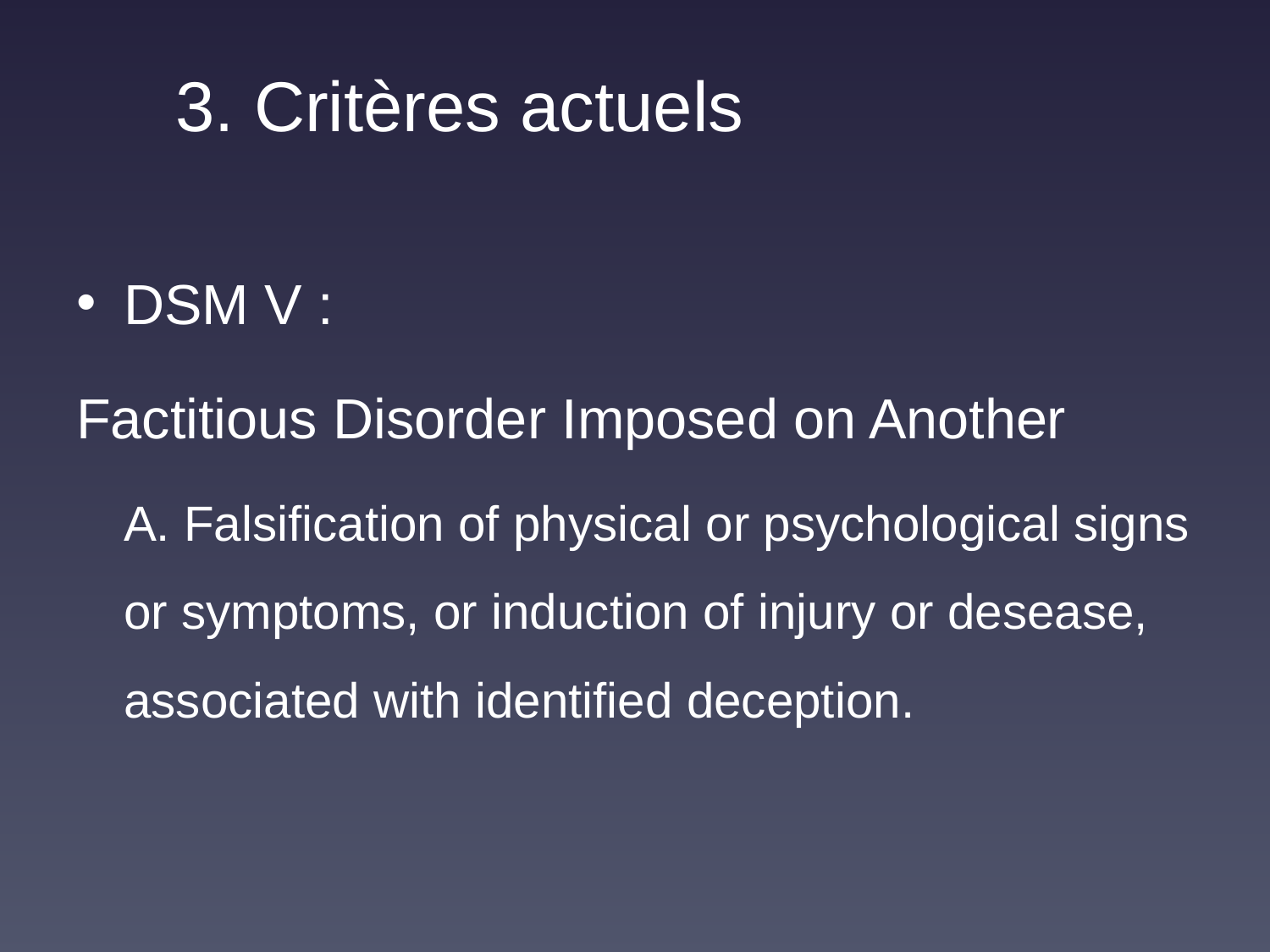

# 3. Critères actuels
DSM V :
Factitious Disorder Imposed on Another
	A. Falsification of physical or psychological signs or symptoms, or induction of injury or desease, associated with identified deception.